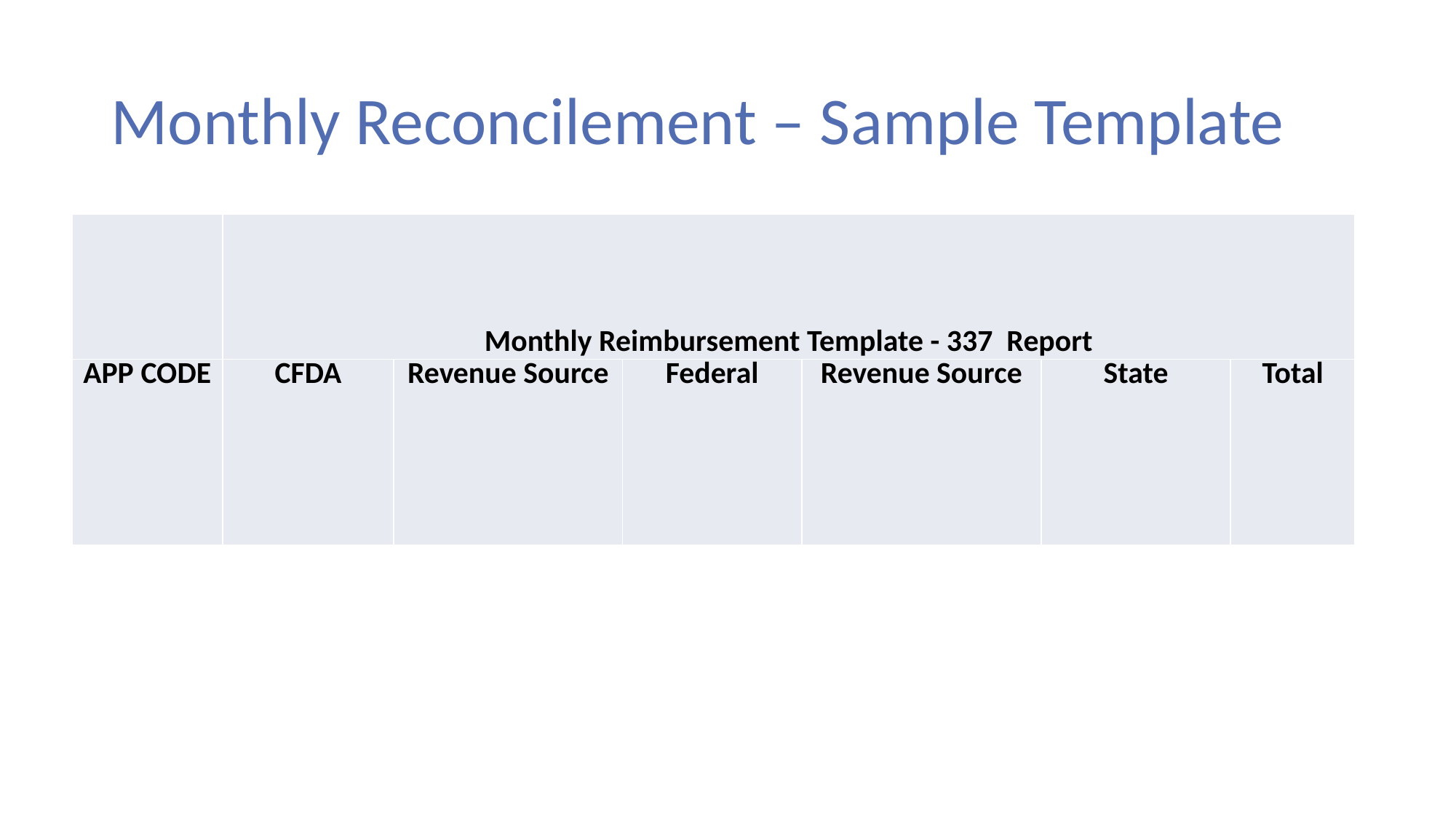

# Monthly Reconcilement – Sample Template
|  | Monthly Reimbursement Template - 337 Report |  |  |  |  |  |
| --- | --- | --- | --- | --- | --- | --- |
| APP CODE | CFDA | Revenue Source | Federal | Revenue Source | State | Total |